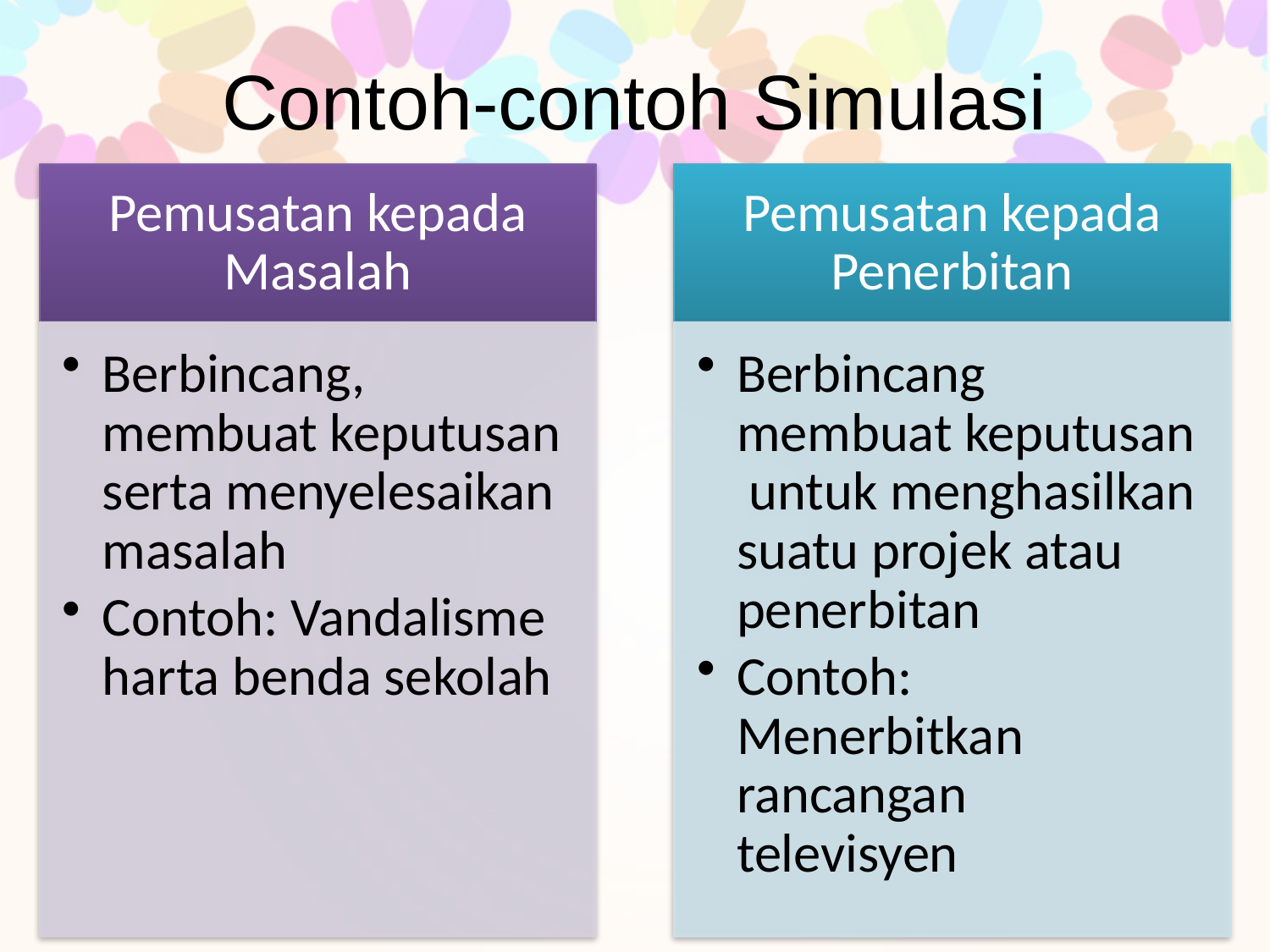

# Contoh-contoh Simulasi
Pemusatan kepada Masalah
Berbincang, membuat keputusan serta menyelesaikan masalah
Contoh: Vandalisme harta benda sekolah
Pemusatan kepada Penerbitan
Berbincang membuat keputusan  untuk menghasilkan suatu projek atau penerbitan
Contoh: Menerbitkan rancangan televisyen